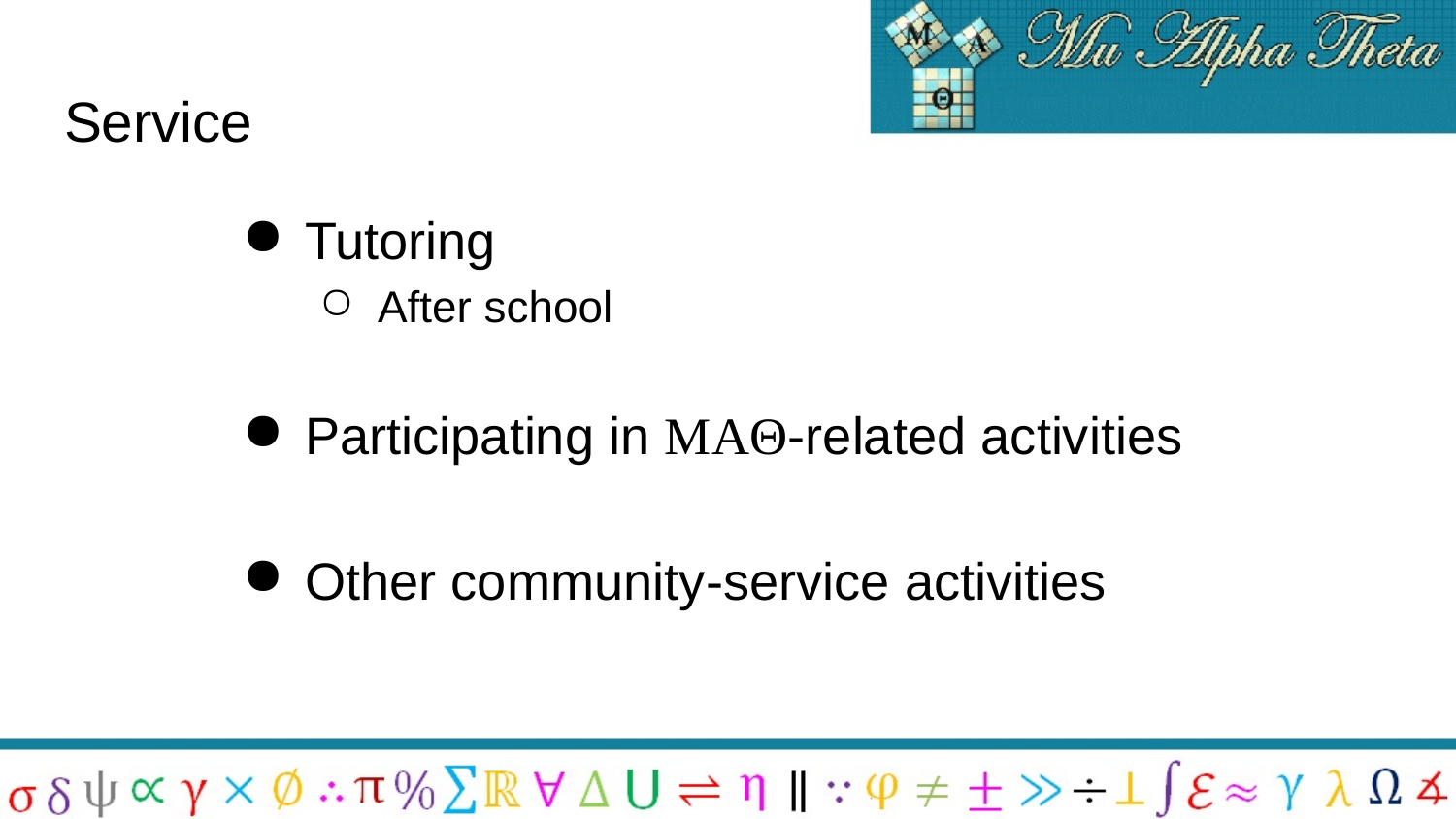

# Service
Tutoring
After school

Participating in MAΘ-related activities

Other community-service activities